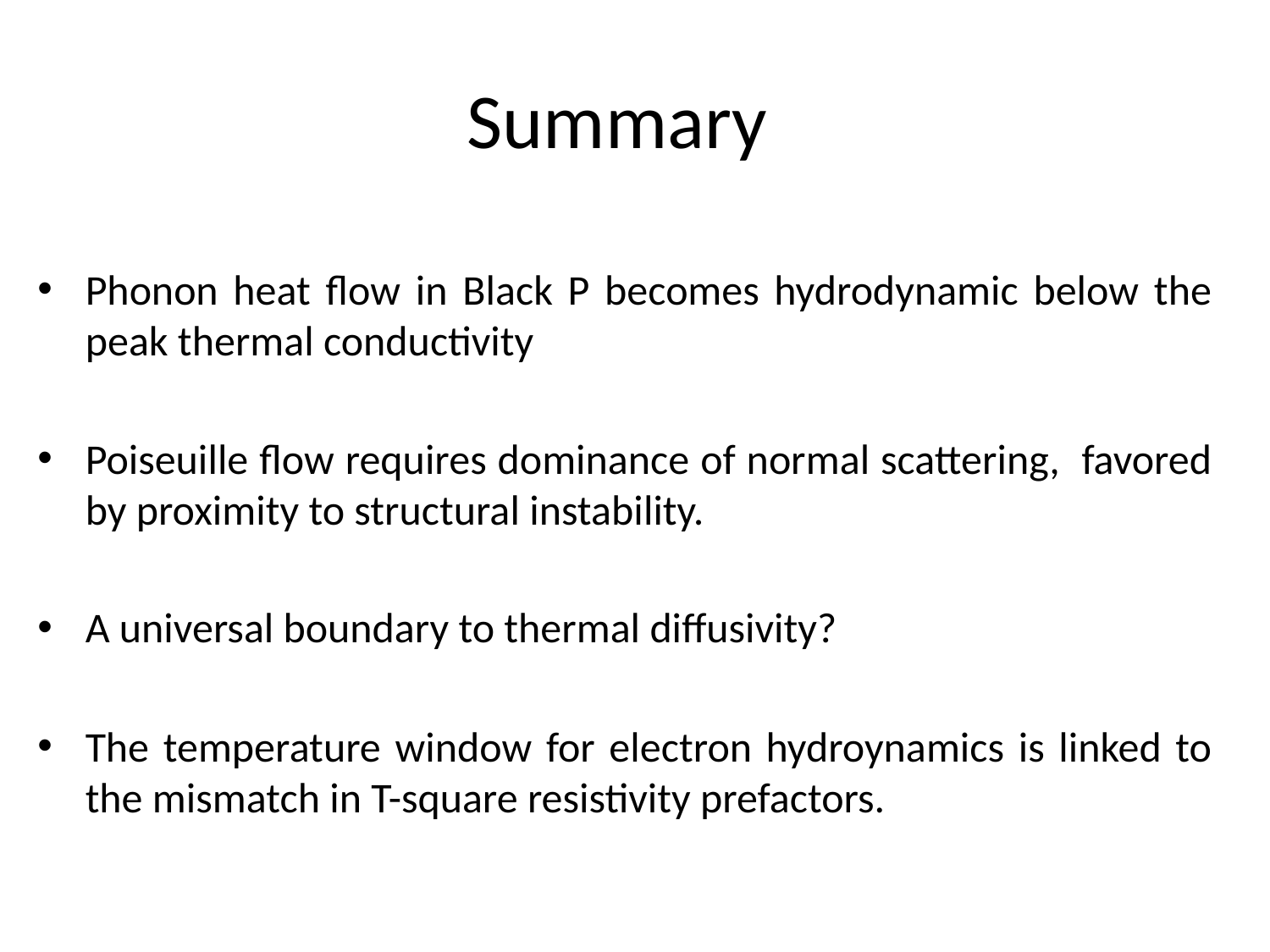

# Summary

Phonon heat flow in Black P becomes hydrodynamic below the peak thermal conductivity

Poiseuille flow requires dominance of normal scattering,  favored by proximity to structural instability.

A universal boundary to thermal diffusivity?

The temperature window for electron hydroynamics is linked to the mismatch in T-square resistivity prefactors.